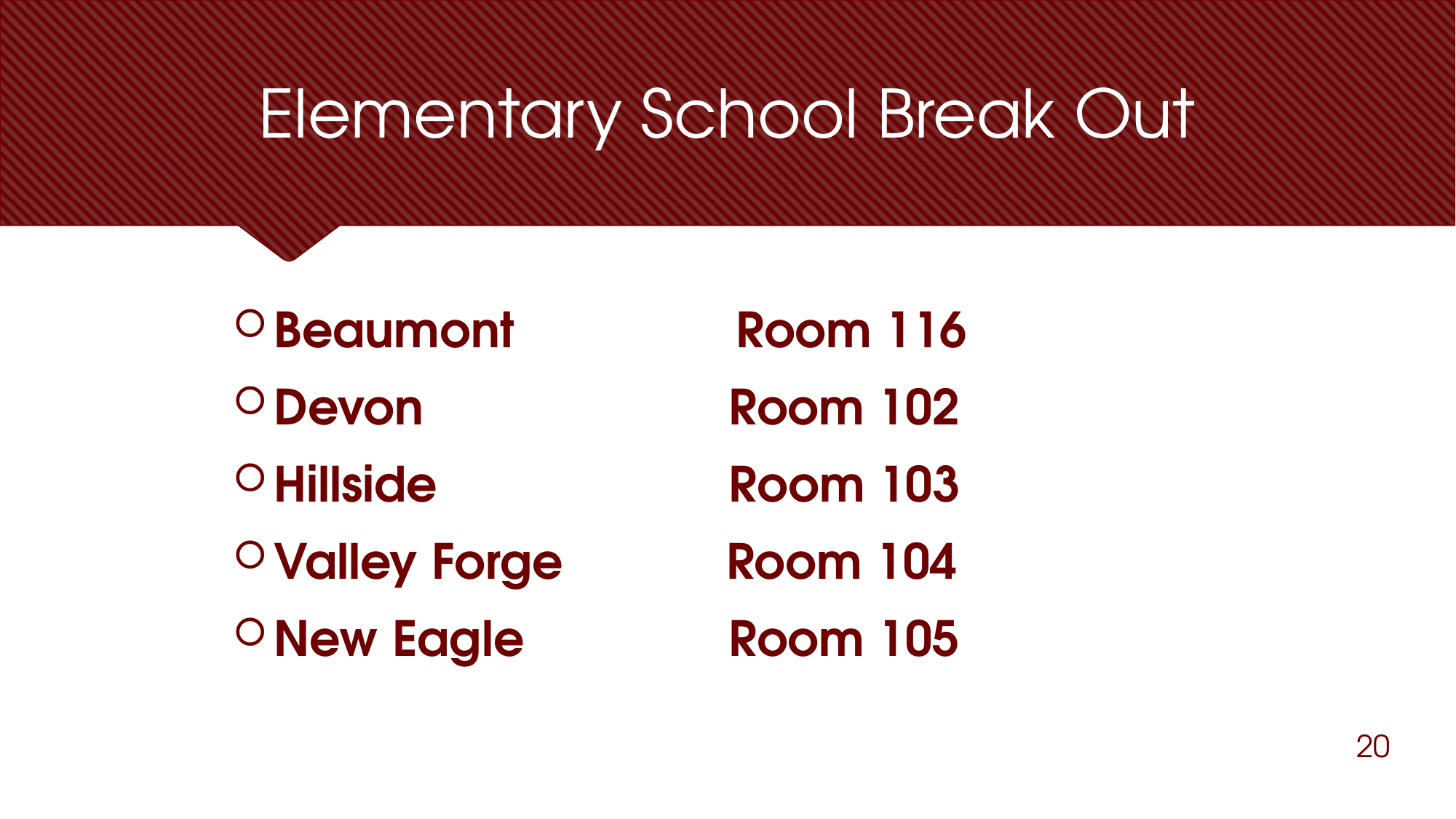

# Elementary School Break Out
Beaumont      Room 116
Devon       Room 102
Hillside      Room 103
Valley Forge            Room 104
New Eagle               Room 105
20